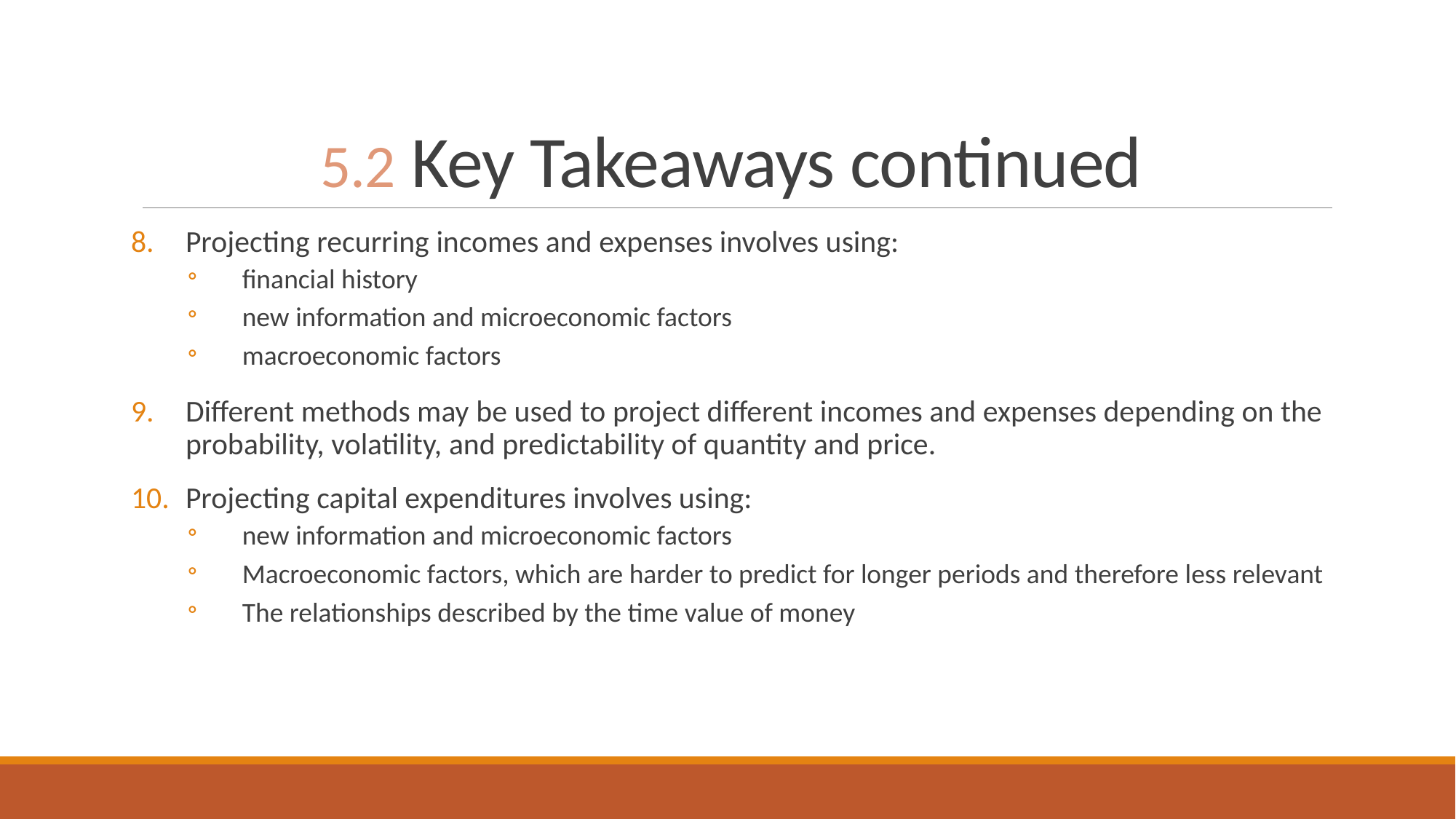

# 5.2 Key Takeaways continued
Projecting recurring incomes and expenses involves using:
financial history
new information and microeconomic factors
macroeconomic factors
Different methods may be used to project different incomes and expenses depending on the probability, volatility, and predictability of quantity and price.
Projecting capital expenditures involves using:
new information and microeconomic factors
Macroeconomic factors, which are harder to predict for longer periods and therefore less relevant
The relationships described by the time value of money